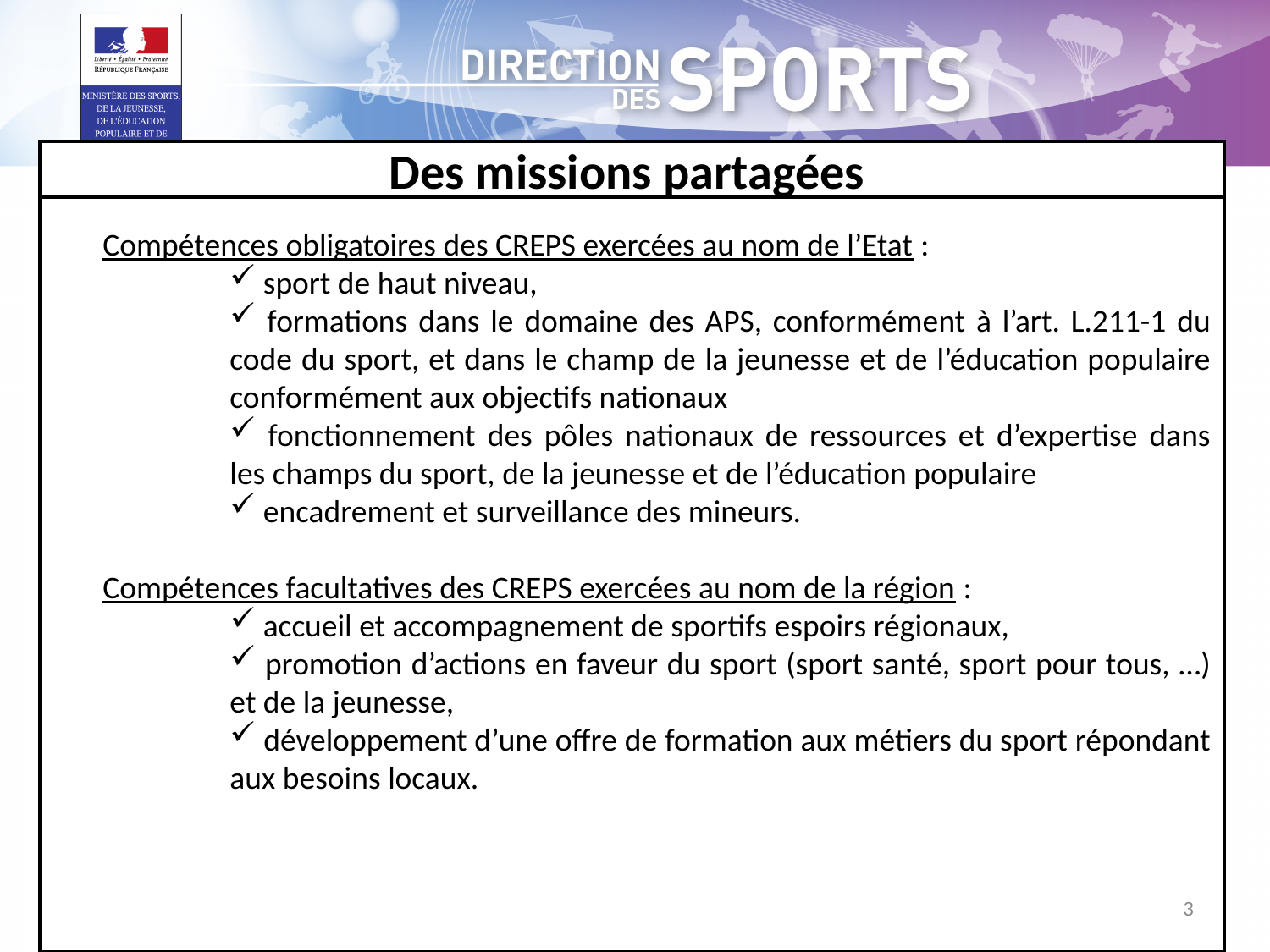

# Des missions partagées

Compétences obligatoires des CREPS exercées au nom de l’Etat :
 sport de haut niveau,
 formations dans le domaine des APS, conformément à l’art. L.211-1 du code du sport, et dans le champ de la jeunesse et de l’éducation populaire conformément aux objectifs nationaux
 fonctionnement des pôles nationaux de ressources et d’expertise dans les champs du sport, de la jeunesse et de l’éducation populaire
 encadrement et surveillance des mineurs.

Compétences facultatives des CREPS exercées au nom de la région :
 accueil et accompagnement de sportifs espoirs régionaux,
 promotion d’actions en faveur du sport (sport santé, sport pour tous, …) et de la jeunesse,
 développement d’une offre de formation aux métiers du sport répondant aux besoins locaux.

3